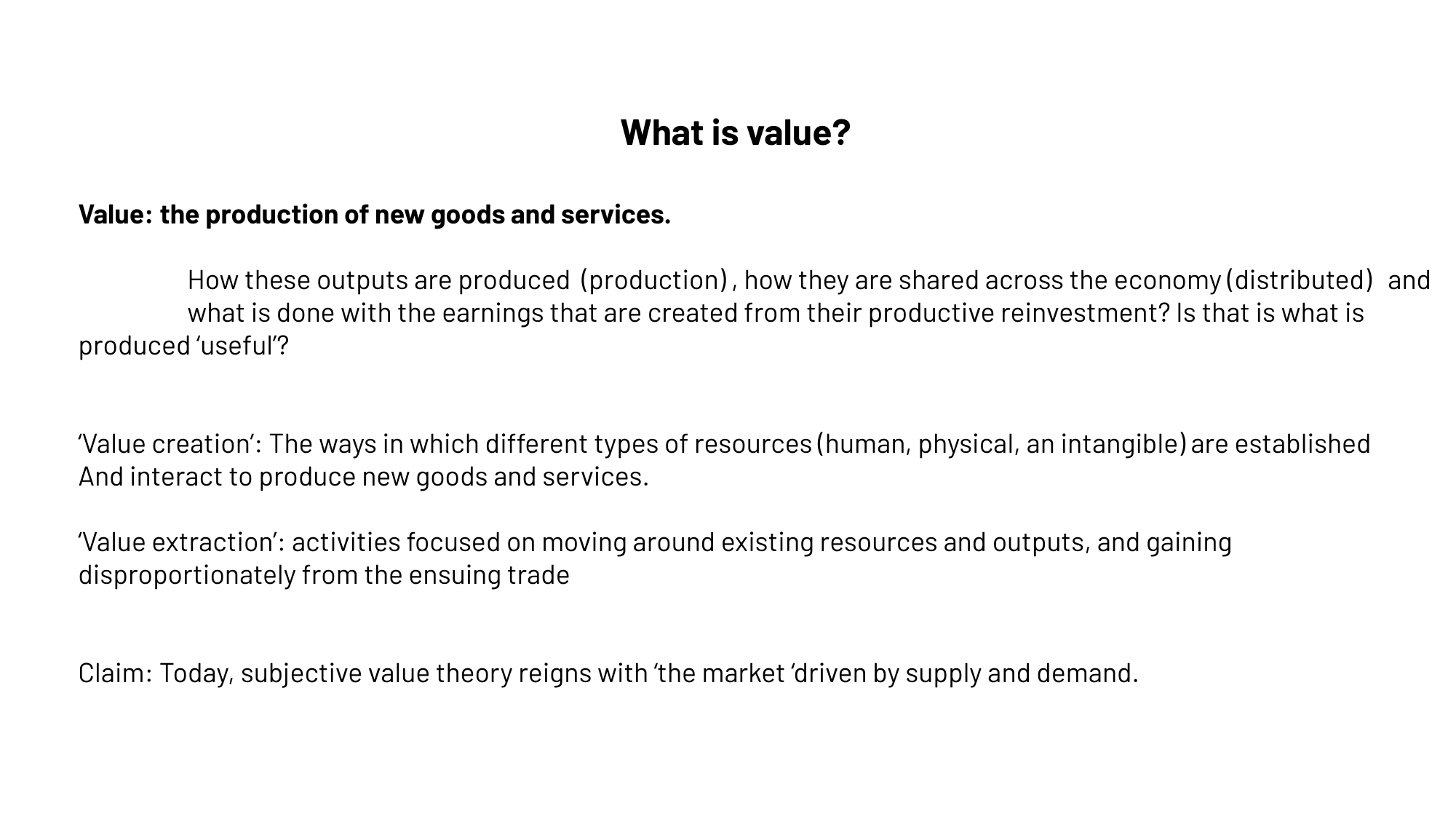

What is value?

Value: the production of new goods and services.

	How these outputs are produced  (production) , how they are shared across the economy (distributed) 	and 	what is done with the earnings that are created from their productive reinvestment? Is that is what is 	produced ‘useful’?

‘Value creation’: The ways in which different types of resources (human, physical, an intangible) are established
And interact to produce new goods and services.

‘Value extraction’: activities focused on moving around existing resources and outputs, and gaining disproportionately from the ensuing trade

Claim: Today, subjective value theory reigns with ‘the market ‘driven by supply and demand.